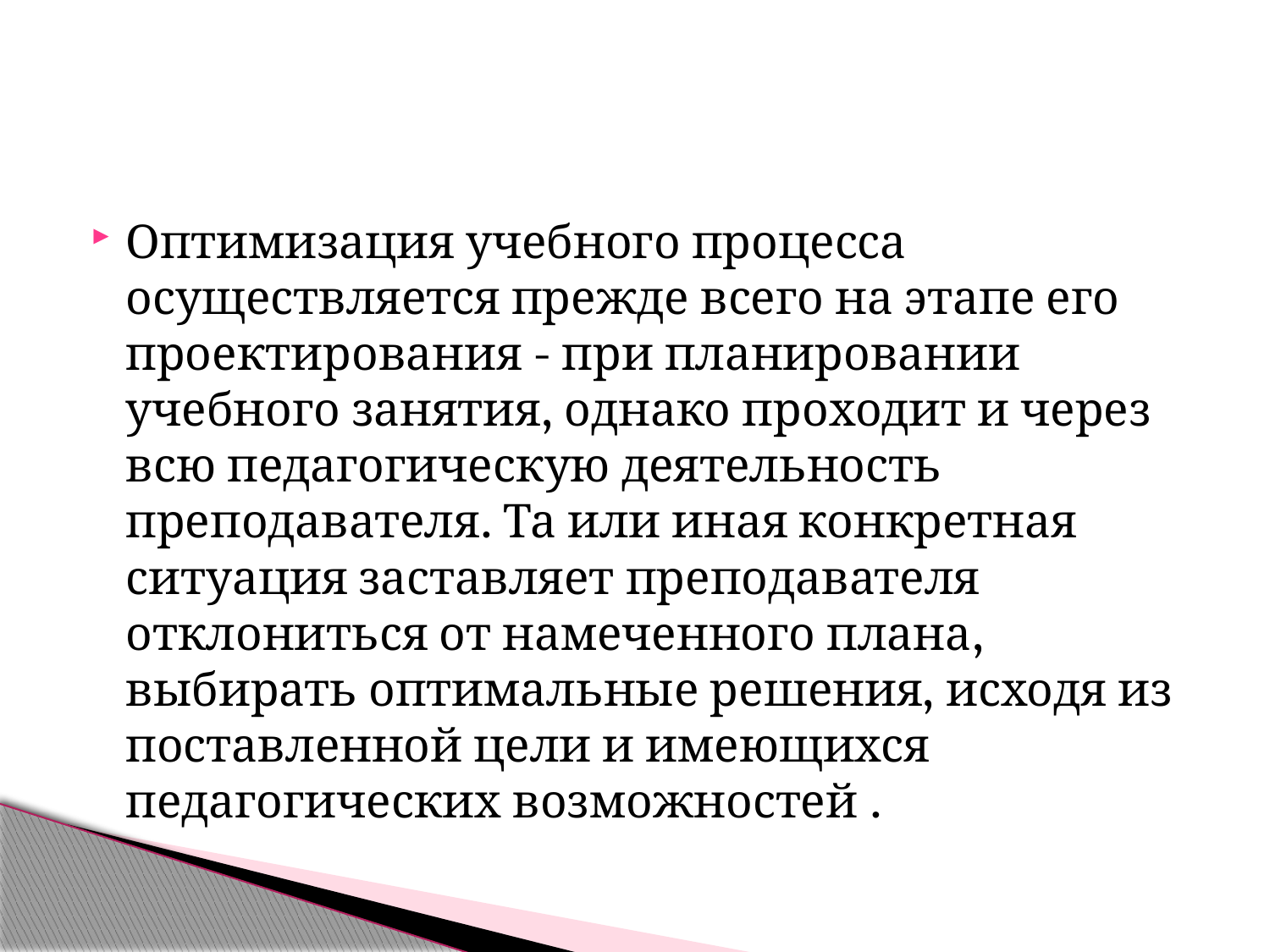

#
Оптимизация учебного процесса осуществляется прежде всего на этапе его проектирования - при планировании учебного занятия, однако проходит и через всю педагогическую деятельность преподавателя. Та или иная конкретная ситуация заставляет преподавателя отклониться от намеченного плана, выбирать оптимальные решения, исходя из поставленной цели и имеющихся педагогических возможностей .